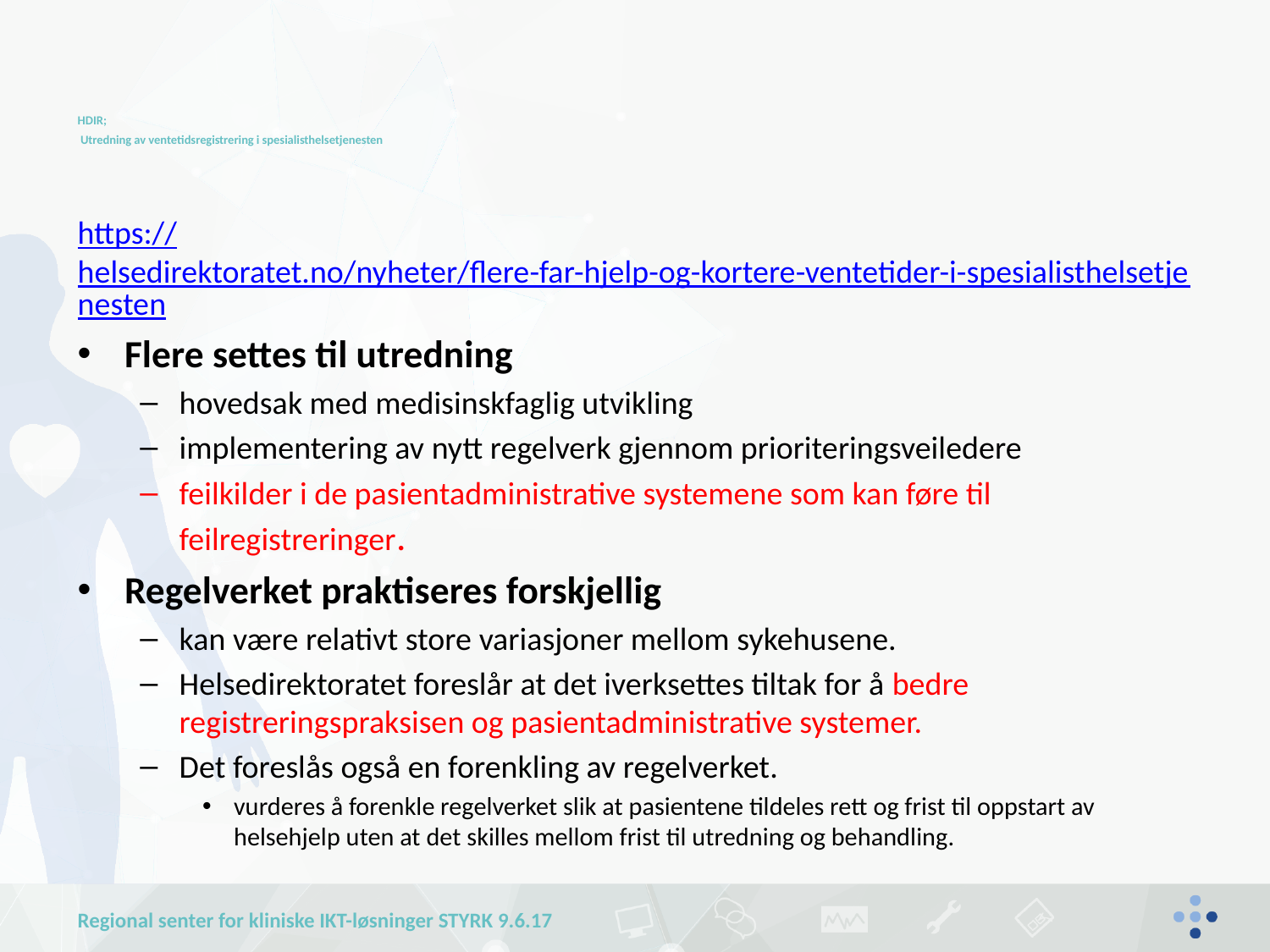

# HDIR; Utredning av ventetidsregistrering i spesialisthelsetjenesten
https://helsedirektoratet.no/nyheter/flere-far-hjelp-og-kortere-ventetider-i-spesialisthelsetjenesten
Flere settes til utredning
hovedsak med medisinskfaglig utvikling
implementering av nytt regelverk gjennom prioriteringsveiledere
feilkilder i de pasientadministrative systemene som kan føre til feilregistreringer.
Regelverket praktiseres forskjellig
kan være relativt store variasjoner mellom sykehusene.
Helsedirektoratet foreslår at det iverksettes tiltak for å bedre registreringspraksisen og pasientadministrative systemer.
Det foreslås også en forenkling av regelverket.
vurderes å forenkle regelverket slik at pasientene tildeles rett og frist til oppstart av helsehjelp uten at det skilles mellom frist til utredning og behandling.
Regional senter for kliniske IKT-løsninger STYRK 9.6.17